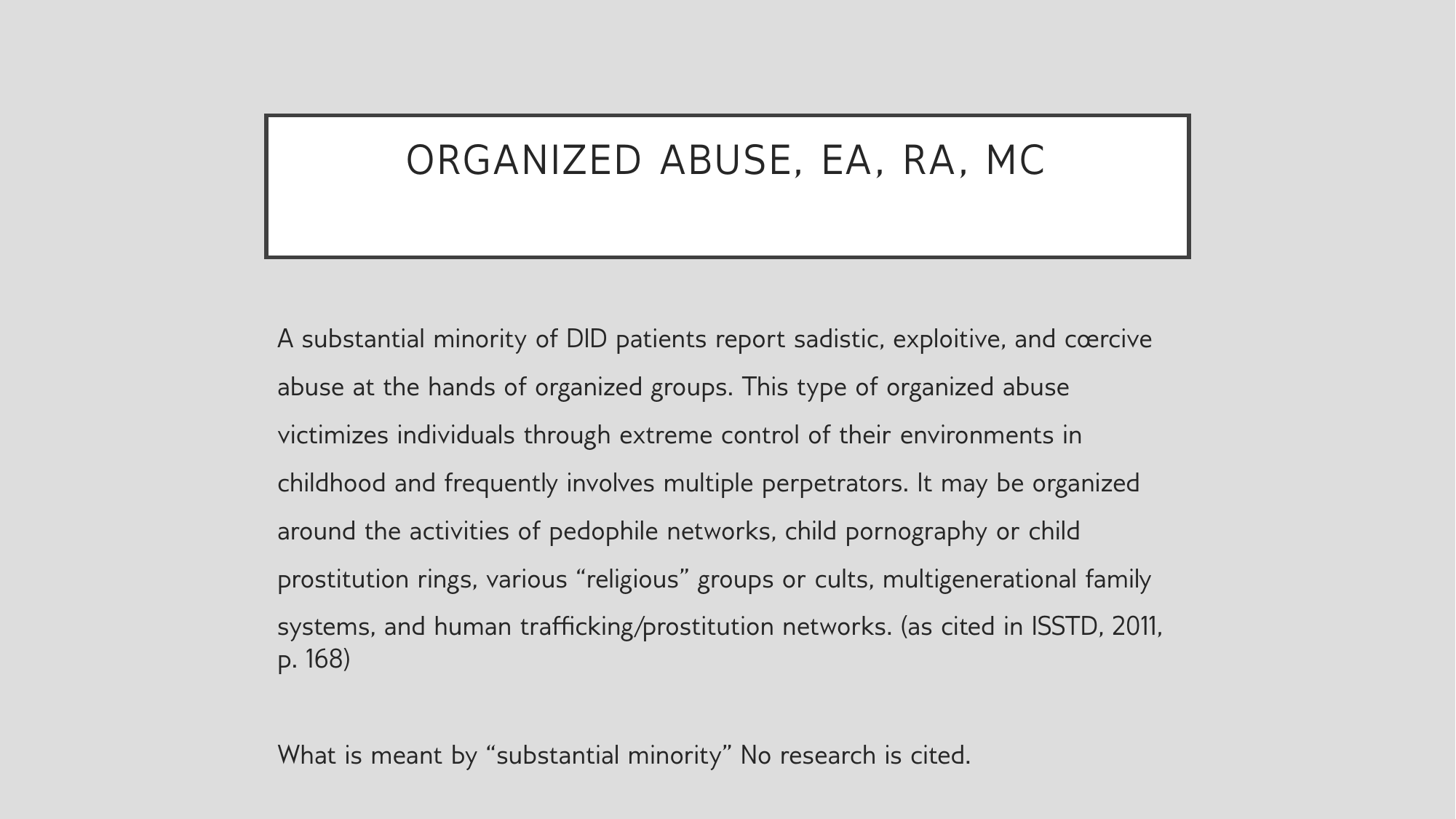

# Organized Abuse, EA, RA, MC
A substantial minority of DID patients report sadistic, exploitive, and coercive
abuse at the hands of organized groups. This type of organized abuse
victimizes individuals through extreme control of their environments in
childhood and frequently involves multiple perpetrators. It may be organized
around the activities of pedophile networks, child pornography or child
prostitution rings, various “religious” groups or cults, multigenerational family
systems, and human trafficking/prostitution networks. (as cited in ISSTD, 2011, p. 168)

What is meant by “substantial minority” No research is cited.